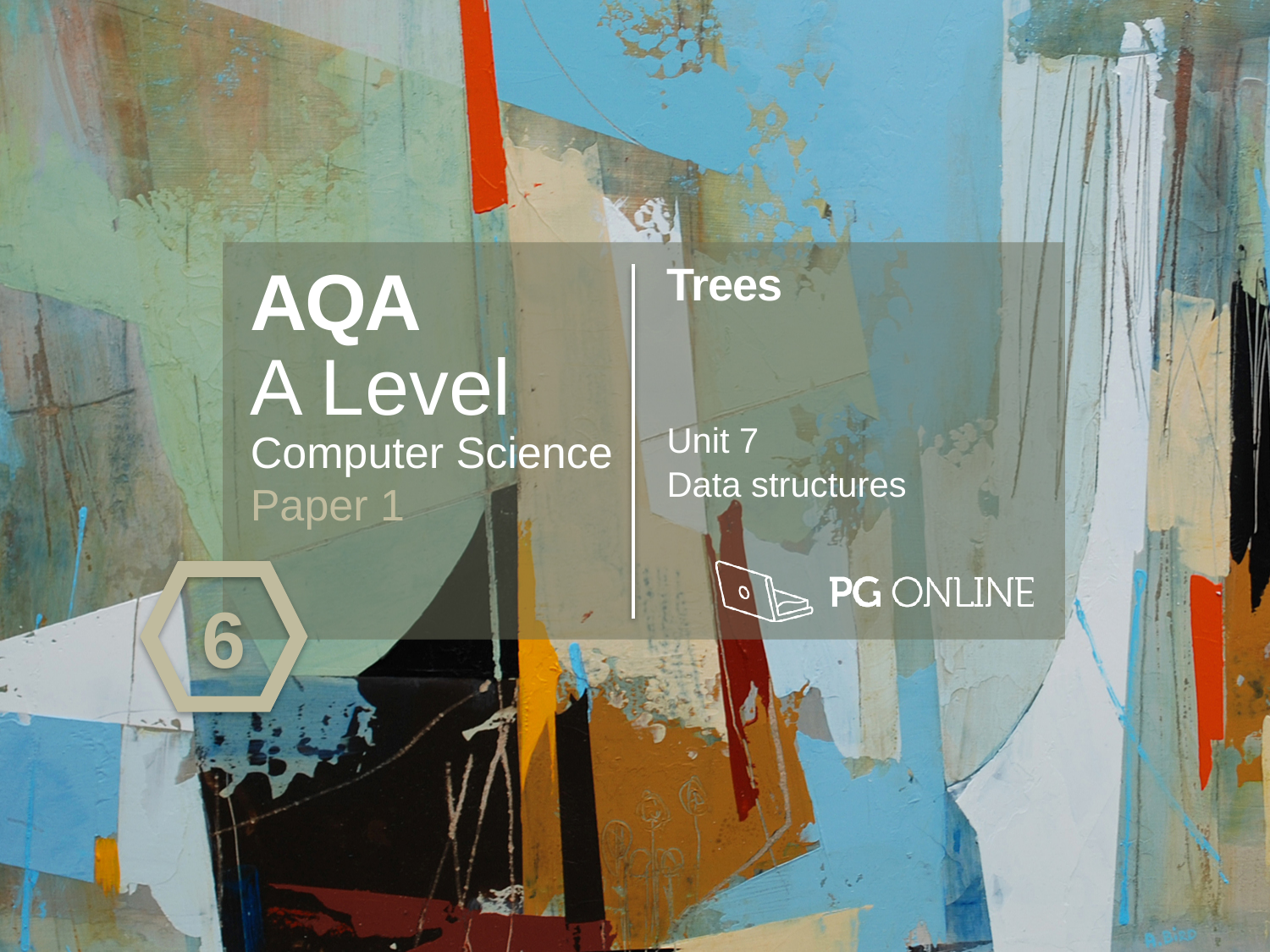

AQA
A Level
Computer Science
Paper 1

Trees
Unit 7
Data structures